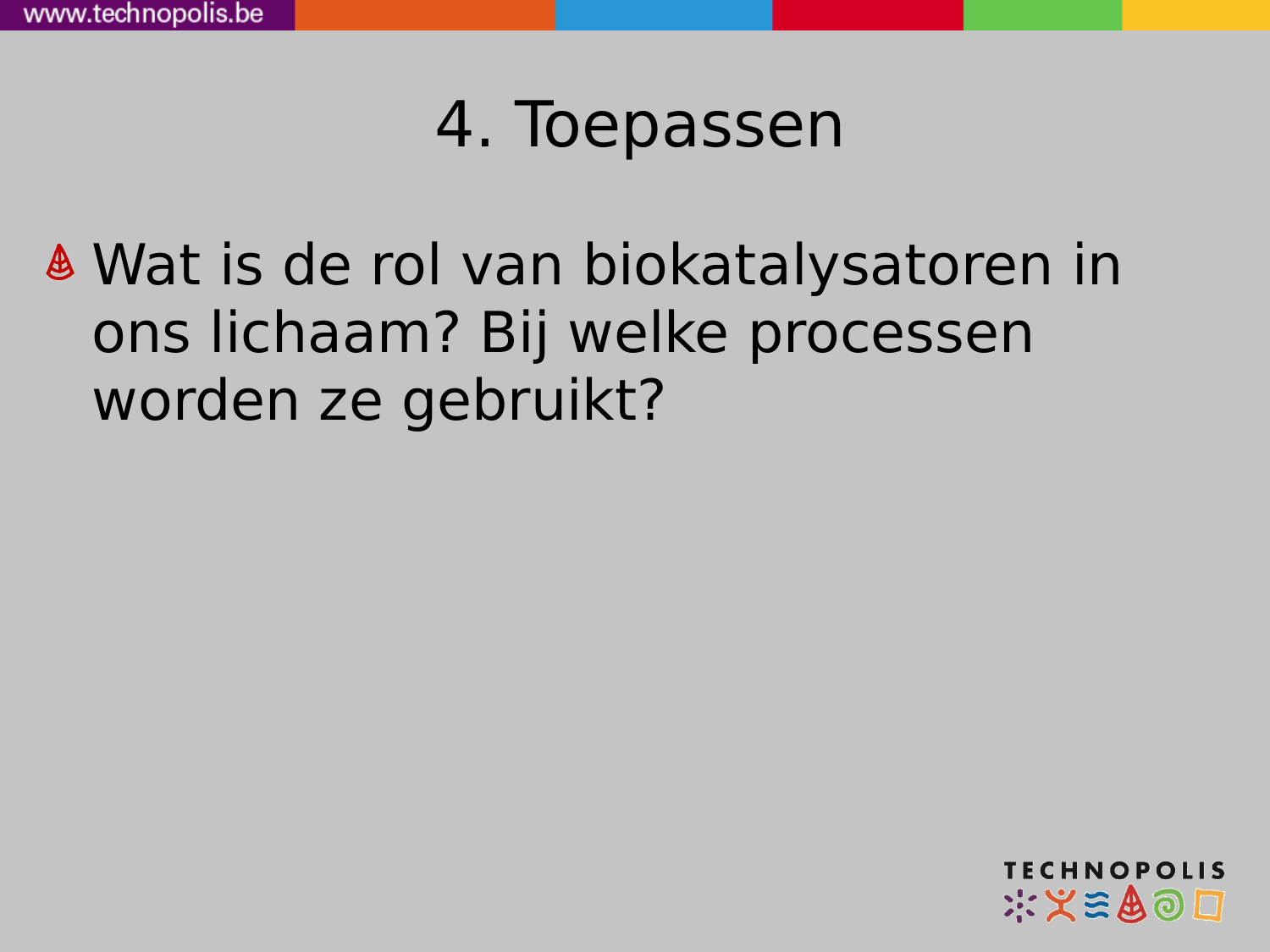

# 4. Toepassen
Wat is de rol van biokatalysatoren in ons lichaam? Bij welke processen worden ze gebruikt?